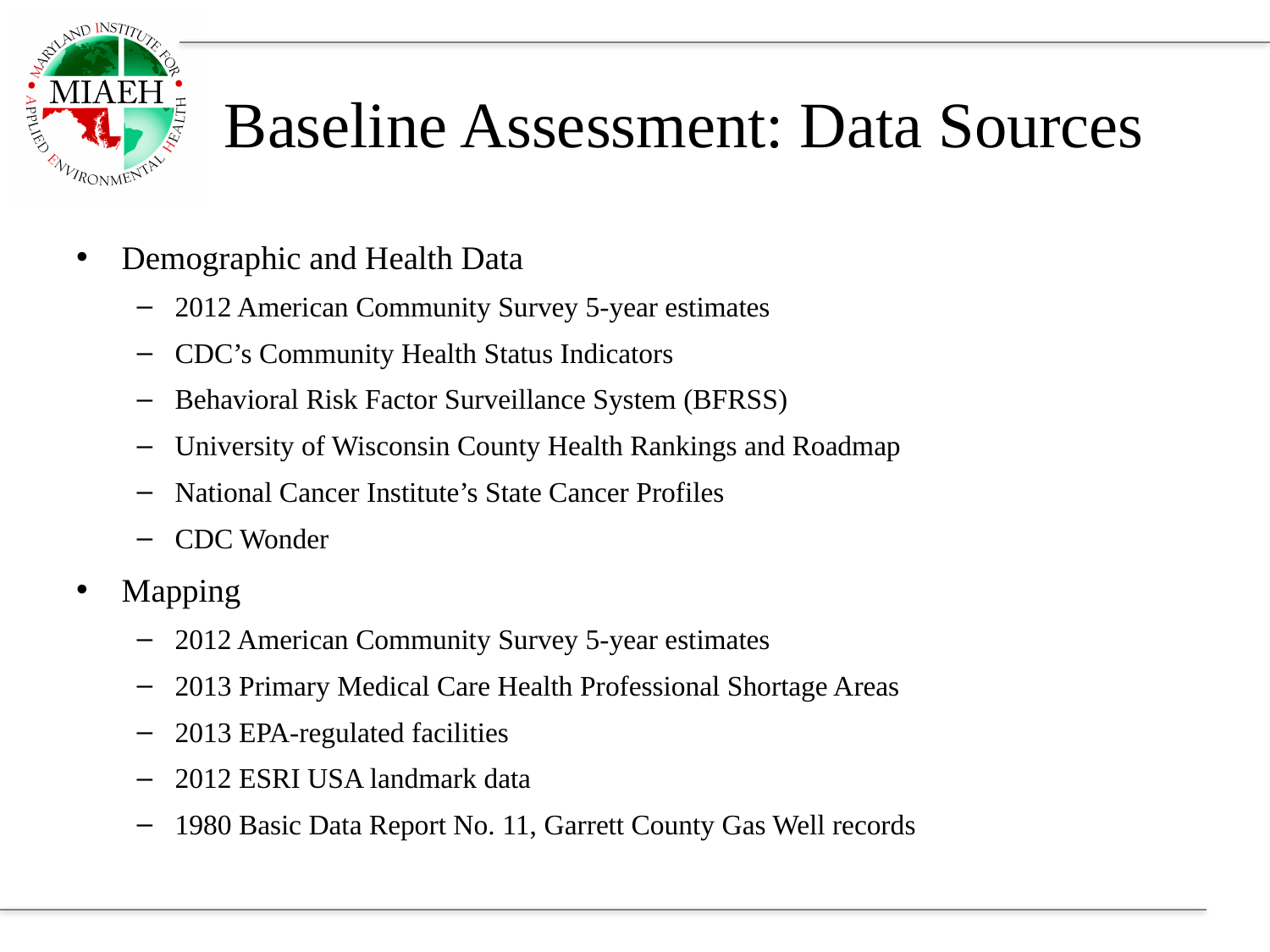

# Baseline Assessment: Data Sources
Demographic and Health Data
2012 American Community Survey 5-year estimates
CDC’s Community Health Status Indicators
Behavioral Risk Factor Surveillance System (BFRSS)
University of Wisconsin County Health Rankings and Roadmap
National Cancer Institute’s State Cancer Profiles
CDC Wonder
Mapping
2012 American Community Survey 5-year estimates
2013 Primary Medical Care Health Professional Shortage Areas
2013 EPA-regulated facilities
2012 ESRI USA landmark data
1980 Basic Data Report No. 11, Garrett County Gas Well records